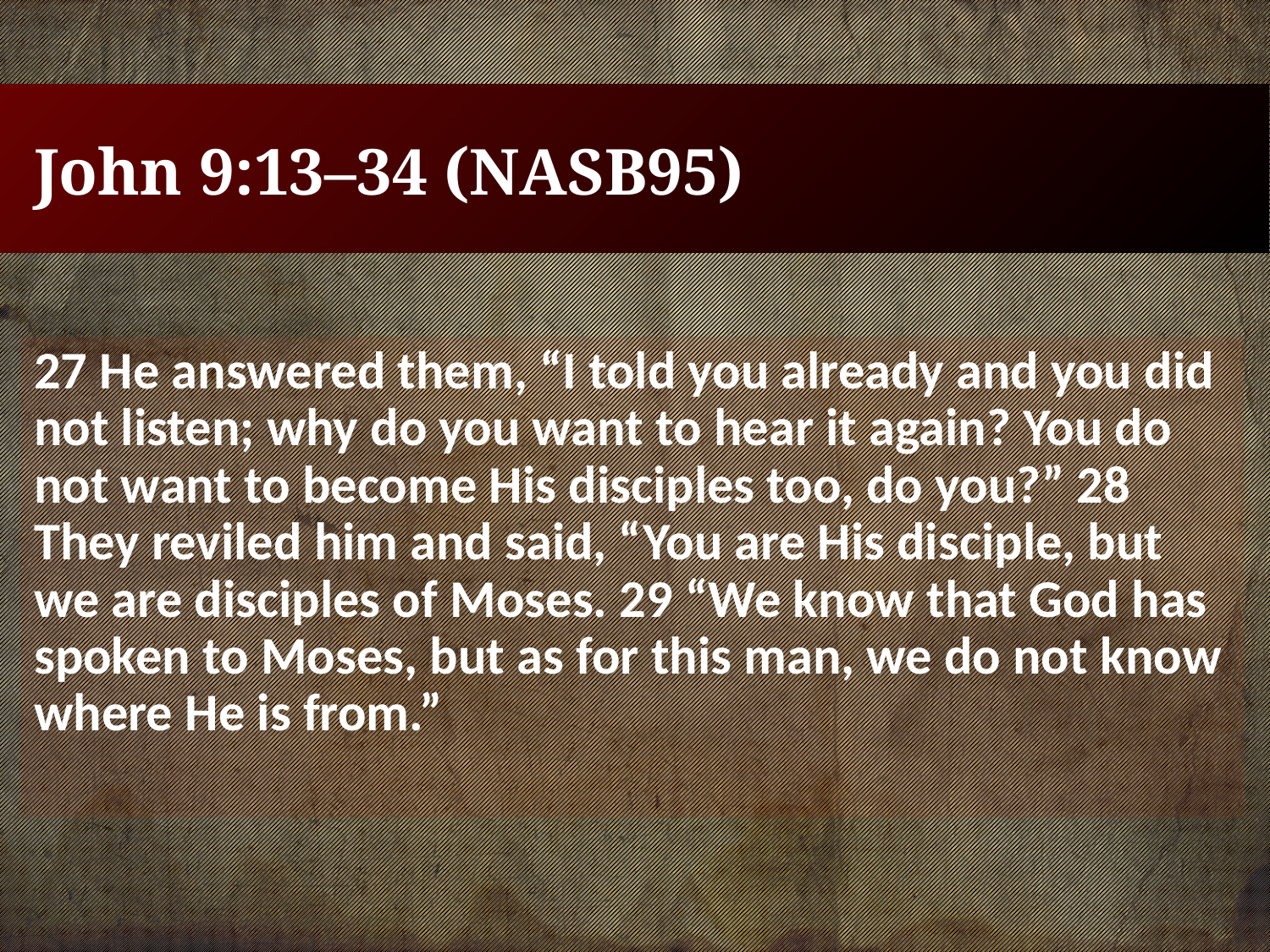

# John 9:13–34 (NASB95)
27 He answered them, “I told you already and you did not listen; why do you want to hear it again? You do not want to become His disciples too, do you?” 28 They reviled him and said, “You are His disciple, but we are disciples of Moses. 29 “We know that God has spoken to Moses, but as for this man, we do not know where He is from.”